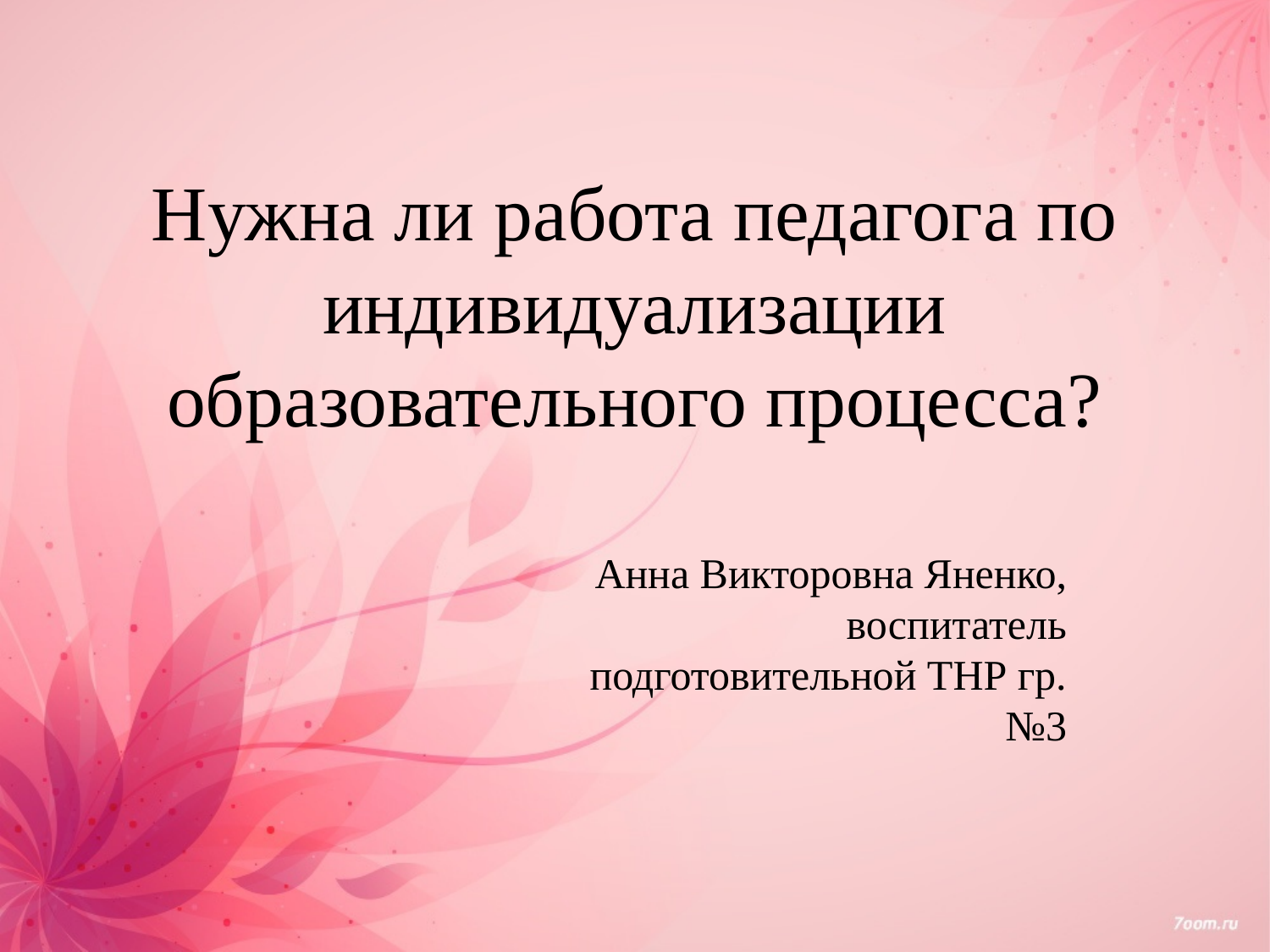

# Нужна ли работа педагога по индивидуализации образовательного процесса?
Анна Викторовна Яненко, воспитатель подготовительной ТНР гр.№3